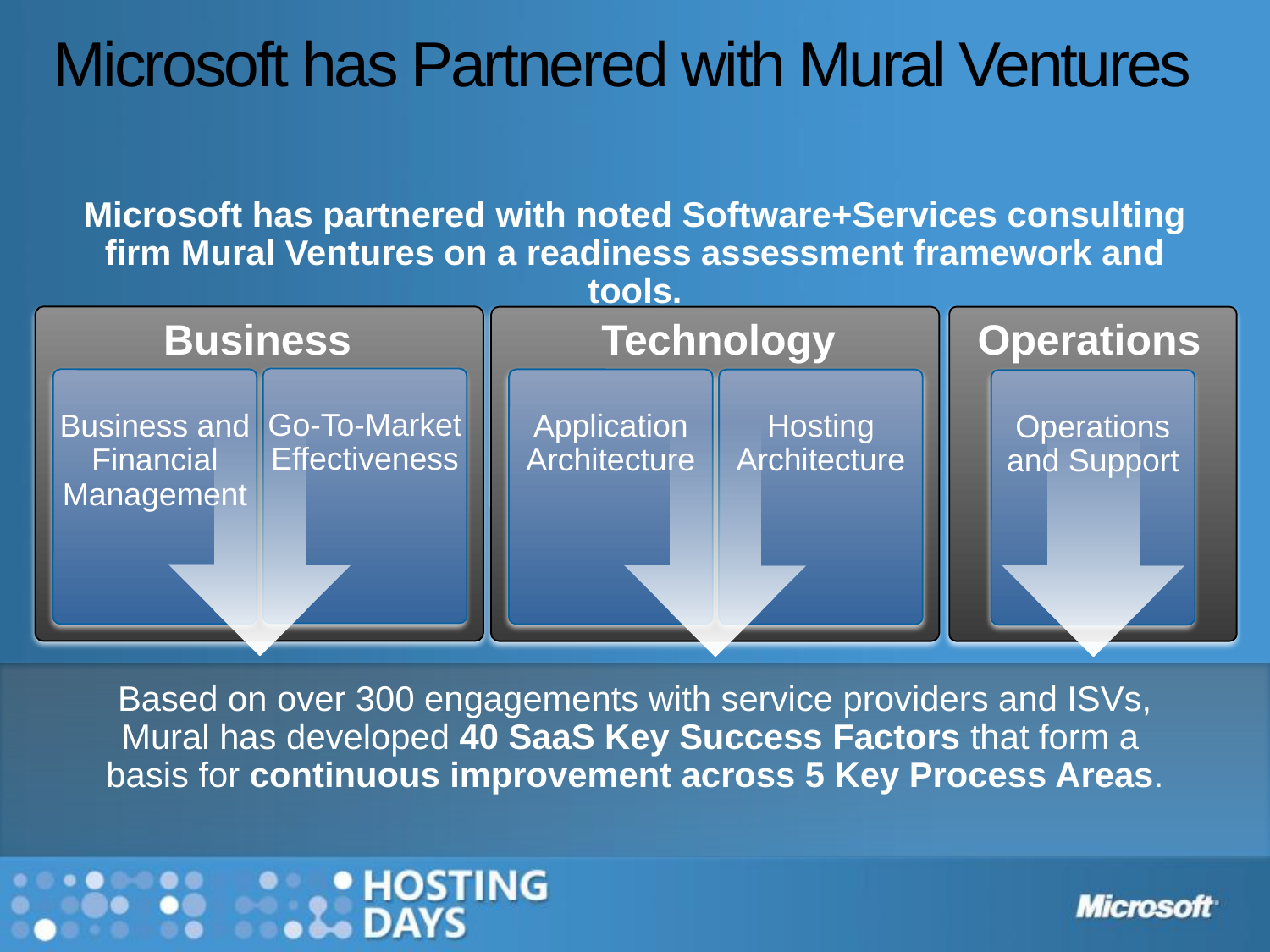

# Microsoft has Partnered with Mural Ventures
Microsoft has partnered with noted Software+Services consulting firm Mural Ventures on a readiness assessment framework and tools.
Business

Technology

Operations

Go-To-Market Effectiveness
Business and Financial Management
Application Architecture
Hosting Architecture
Operations and Support

Based on over 300 engagements with service providers and ISVs,
Mural has developed 40 SaaS Key Success Factors that form a
basis for continuous improvement across 5 Key Process Areas.